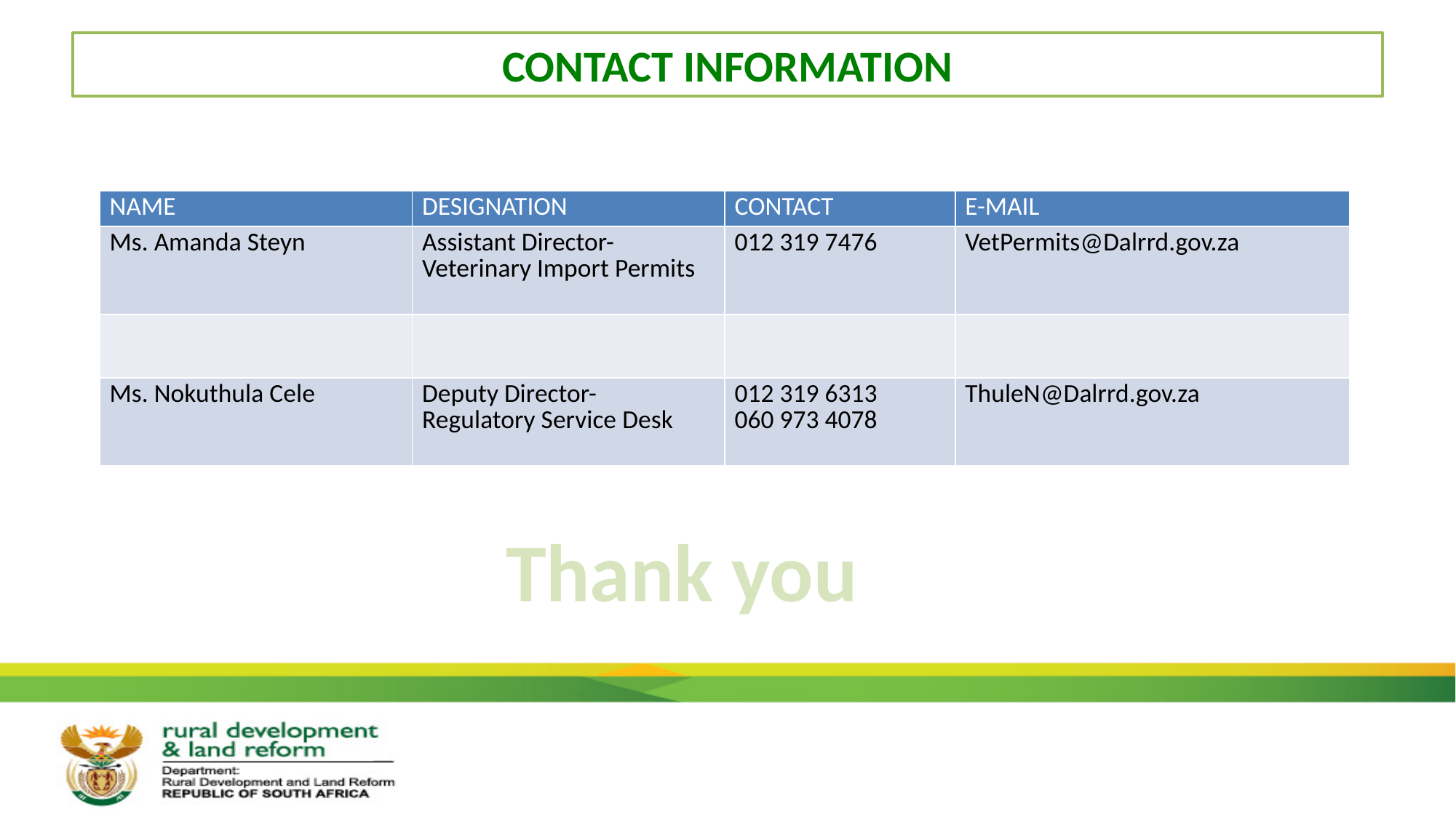

# CONTACT Information
| NAME | DESIGNATION | CONTACT | E-MAIL |
| --- | --- | --- | --- |
| Ms. Amanda Steyn | Assistant Director- Veterinary Import Permits | 012 319 7476 | VetPermits@Dalrrd.gov.za |
|  |  |  |  |
| Ms. Nokuthula Cele | Deputy Director- Regulatory Service Desk | 012 319 6313 060 973 4078 | ThuleN@Dalrrd.gov.za |
Thank you